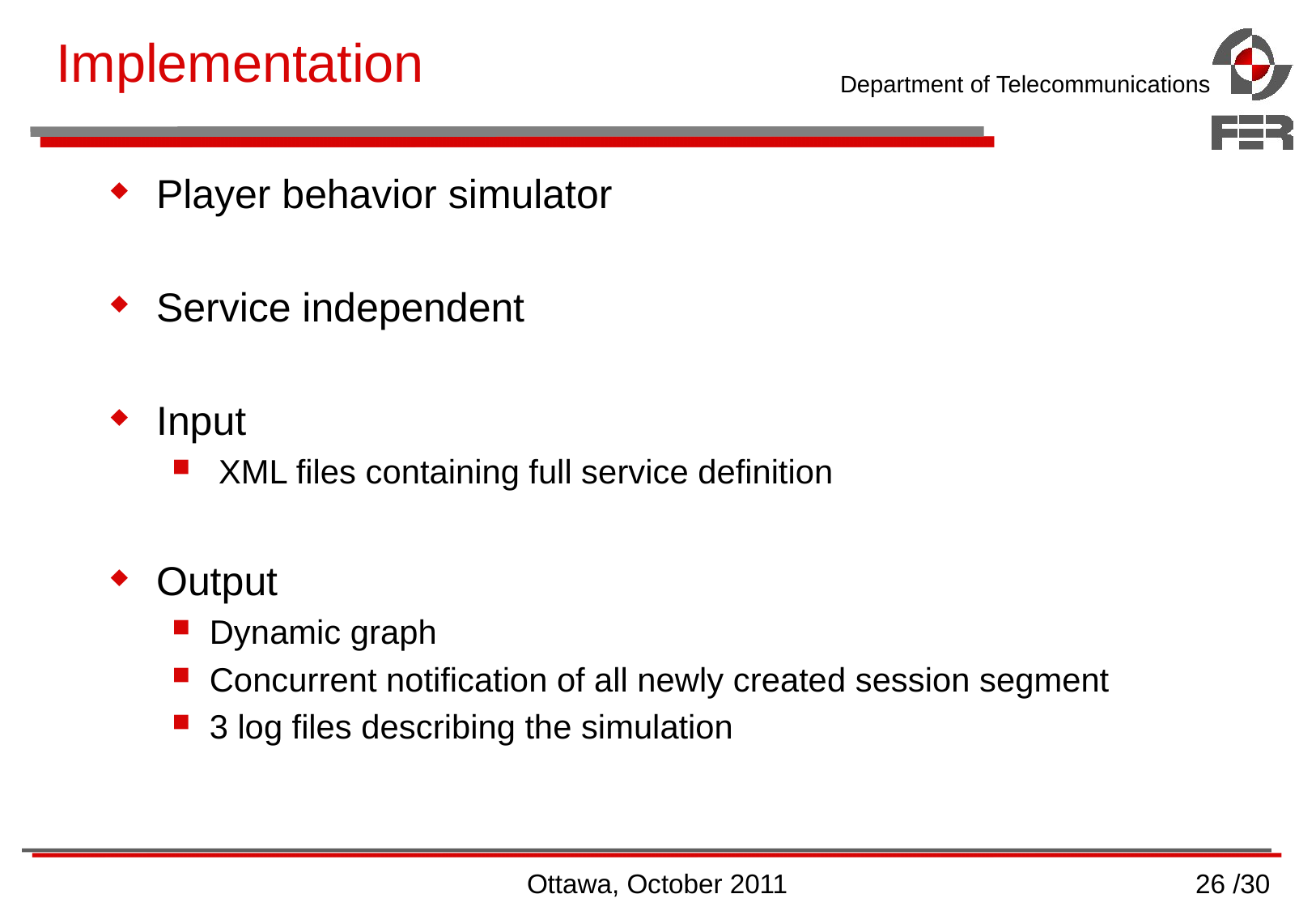

# Implementation
Player behavior simulator

Service independent

Input
 XML files containing full service definition

Output
Dynamic graph
Concurrent notification of all newly created session segment
3 log files describing the simulation

Ottawa, October 2011
26 /30